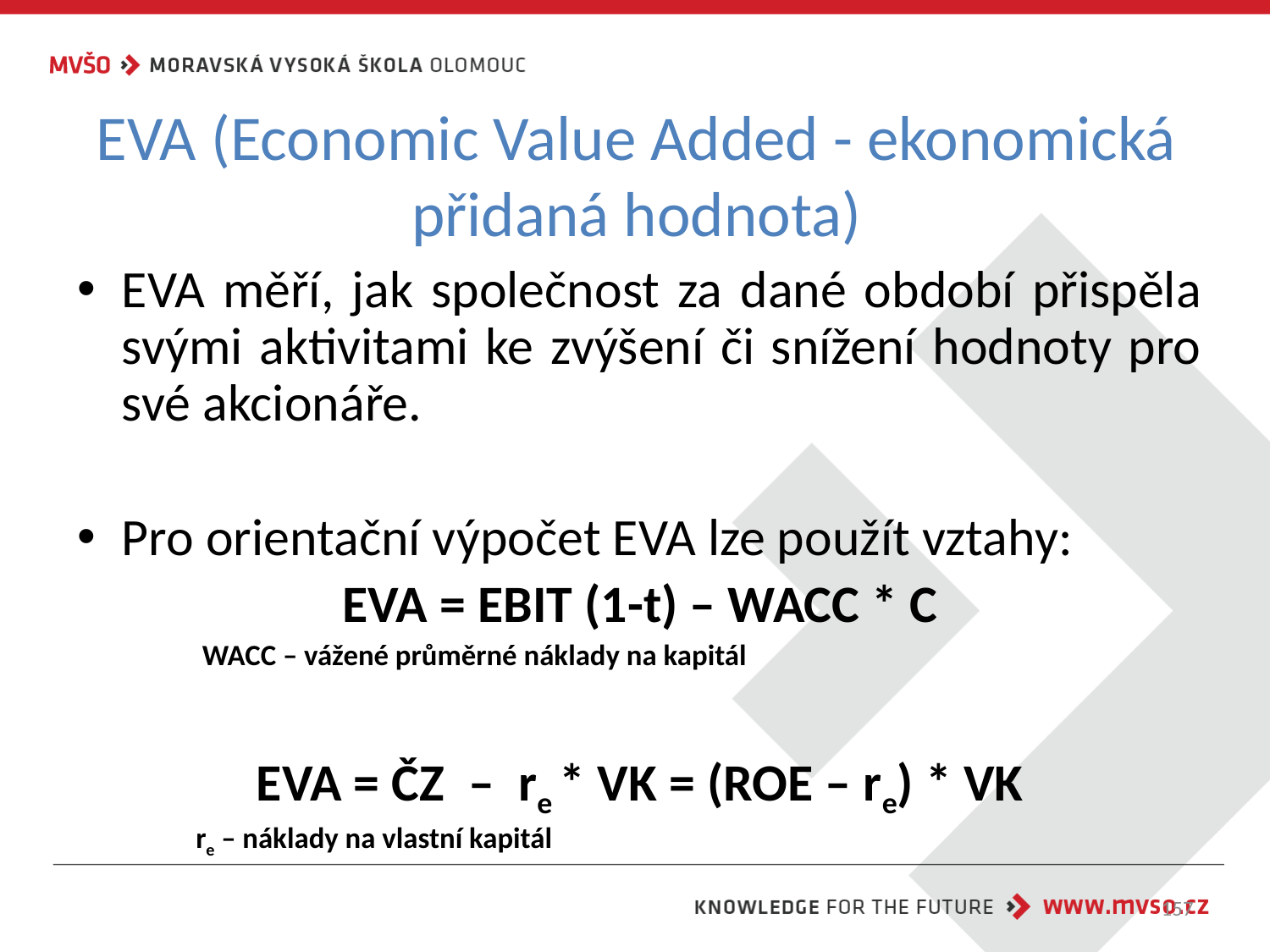

# EVA (Economic Value Added - ekonomická přidaná hodnota)
EVA měří, jak společnost za dané období přispěla svými aktivitami ke zvýšení či snížení hodnoty pro své akcionáře.

Pro orientační výpočet EVA lze použít vztahy:
EVA = EBIT (1-t) – WACC * C
	 WACC – vážené průměrné náklady na kapitál

EVA = ČZ  –  re * VK = (ROE – re) * VK
	re – náklady na vlastní kapitál

157